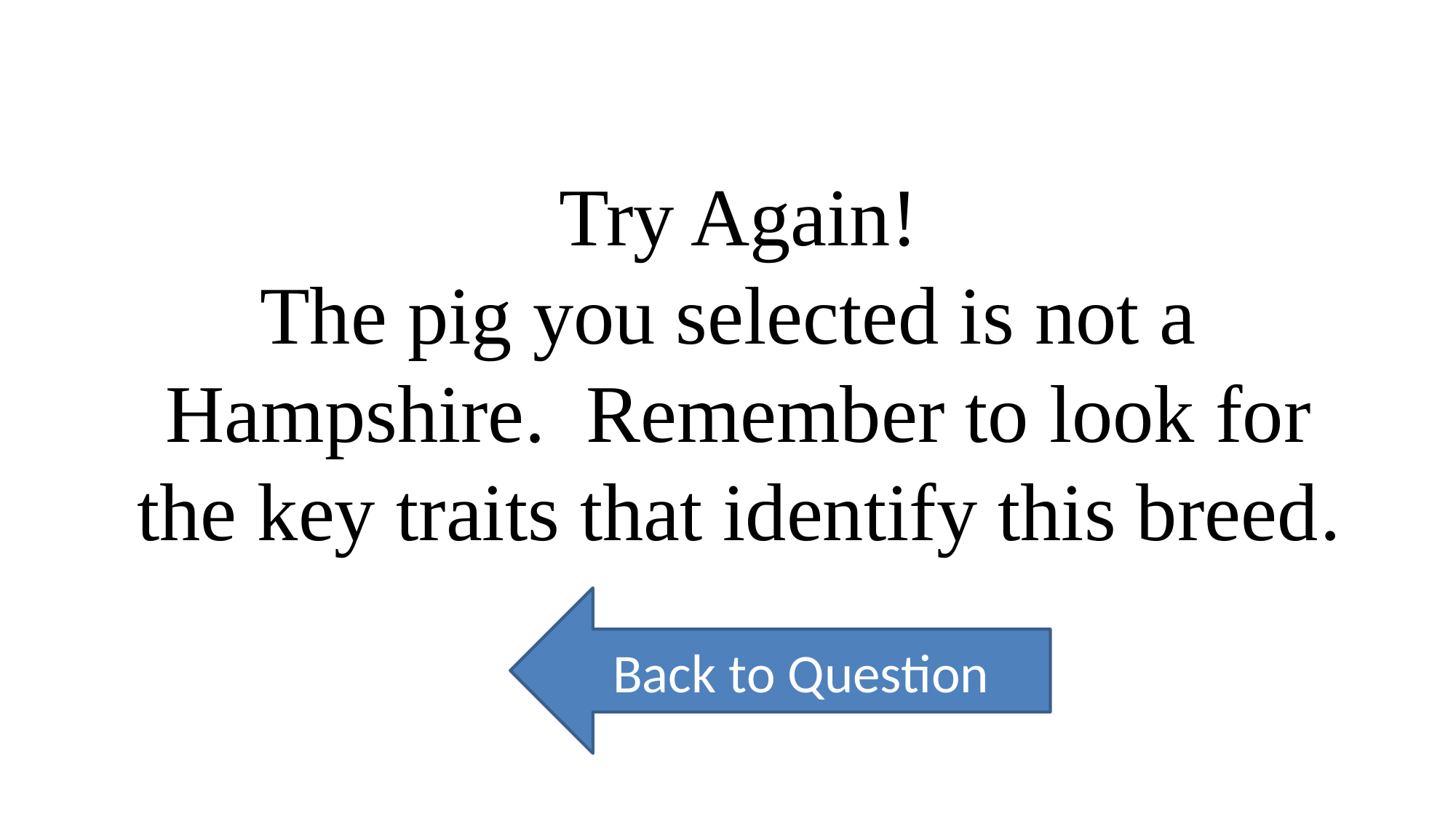

Try Again!
The pig you selected is not a
Hampshire.  Remember to look for
the key traits that identify this breed.
Back to Question